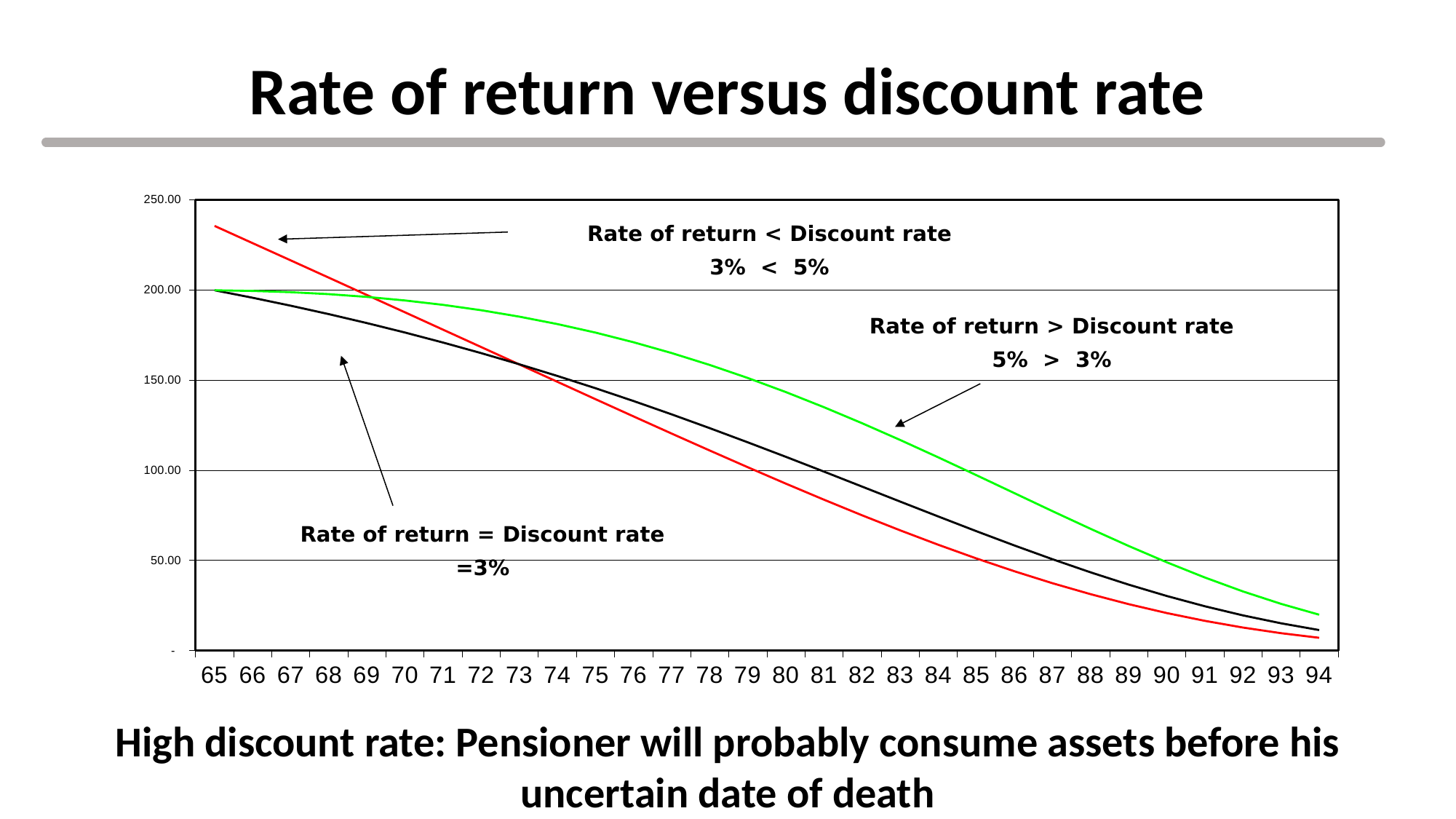

# Rate of return versus discount rate

### Chart

| Category | i=5%, r=3% | i=r=5% | i=3%, r=5% |
|---|---|---|---|
| 65 | 235.4321809628396 | 199.74640211065056 | 199.74640211065056 |
| 66 | 225.87830564218243 | 195.60307569034075 | 199.40119366491047 |
| 67 | 216.30875801783034 | 191.19688011344957 | 198.69409023006708 |
| 68 | 206.72374576339365 | 186.51835183570068 | 197.59583779279092 |
| 69 | 197.1251563959038 | 181.55922386083603 | 196.07698259420587 |
| 70 | 187.51678055024811 | 176.31277508252847 | 194.1083209394779 |
| 71 | 177.90454374527775 | 170.77422298770315 | 191.661447678799 |
| 72 | 168.2737546521793 | 164.91877123523764 | 188.68379858522013 |
| 73 | 158.63439357080878 | 158.74449298336495 | 185.1463961580898 |
| 74 | 148.99977133317108 | 152.25317160811304 | 181.02352501965245 |
| 75 | 139.3868495551748 | 145.4510016140184 | 176.29397083775325 |
| 76 | 129.81652040818105 | 138.34931427180044 | 170.9424125300625 |
| 77 | 120.31383254594525 | 130.96531307248492 | 164.96096094412306 |
| 78 | 110.90813751729317 | 123.32278816306334 | 158.3508145564003 |
| 79 | 101.63312675424669 | 115.45276924605092 | 151.12398445978965 |
| 80 | 92.52672554585081 | 107.39406593705934 | 143.3050188336048 |
| 81 | 83.63080790465658 | 99.19363394184289 | 134.9326316547416 |
| 82 | 74.99069570542166 | 90.90669567200842 | 126.06111272617896 |
| 83 | 66.65440790248263 | 82.59653654707142 | 116.76136819481046 |
| 84 | 58.671632129230964 | 74.33389519659323 | 107.1214157832191 |
| 85 | 51.0924027099671 | 66.19586951108002 | 97.24614148471119 |
| 86 | 43.9654871104677 | 58.26427376302167 | 87.25612036352625 |
| 87 | 37.33650778691456 | 50.62340765402368 | 77.28532042377878 |
| 88 | 31.245858216798748 | 43.35723853208307 | 67.47755286707333 |
| 89 | 25.726509428001638 | 36.54605439644326 | 57.981611419642796 |
| 90 | 20.801843817200897 | 30.262716778275472 | 48.94516225227212 |
| 91 | 16.483691737776425 | 24.568725039427218 | 40.50760378891782 |
| 92 | 12.770776402469183 | 19.51038867899412 | 32.79230383001663 |
| 93 | 9.647785437563522 | 15.115478581341065 | 25.898820429001802 |
| 94 | 7.085273467868198 | 11.39077387653229 | 19.895890732752946 |
Rate of return < Discount rate
3%  <  5%

Rate of return > Discount rate
5%  >  3%

Rate of return = Discount rate
=3%
High discount rate: Pensioner will probably consume assets before his uncertain date of death